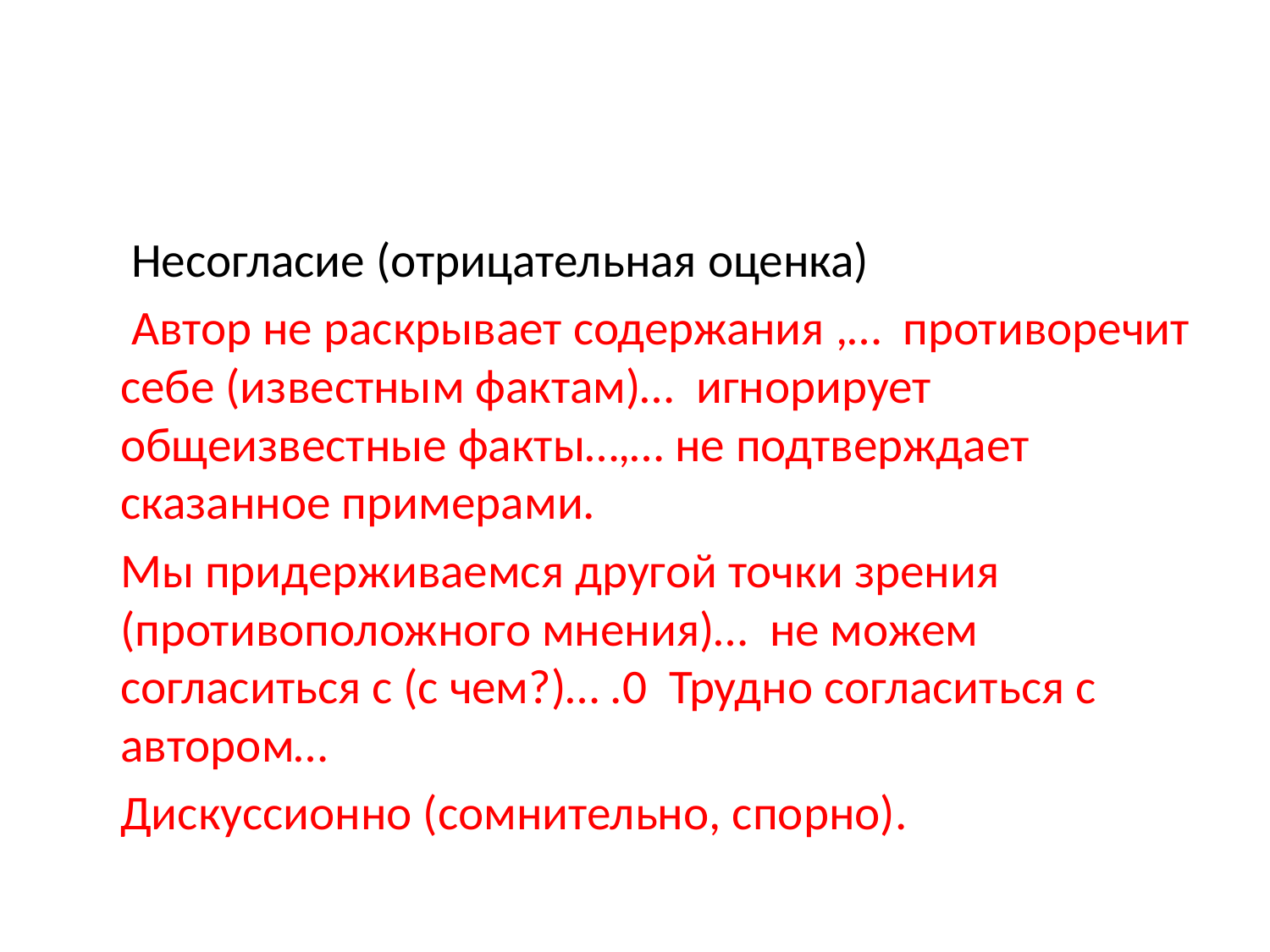

#
     Несогласие (отрицательная оценка)
     Автор не раскрывает содержания ,…  противоречит себе (известным фактам)…  игнорирует общеизвестные факты…,… не подтверждает сказанное примерами.
    Мы придерживаемся другой точки зрения (противоположного мнения)…  не можем согласиться с (с чем?)… .0  Трудно согласиться с автором…
    Дискуссионно (сомнительно, спорно).